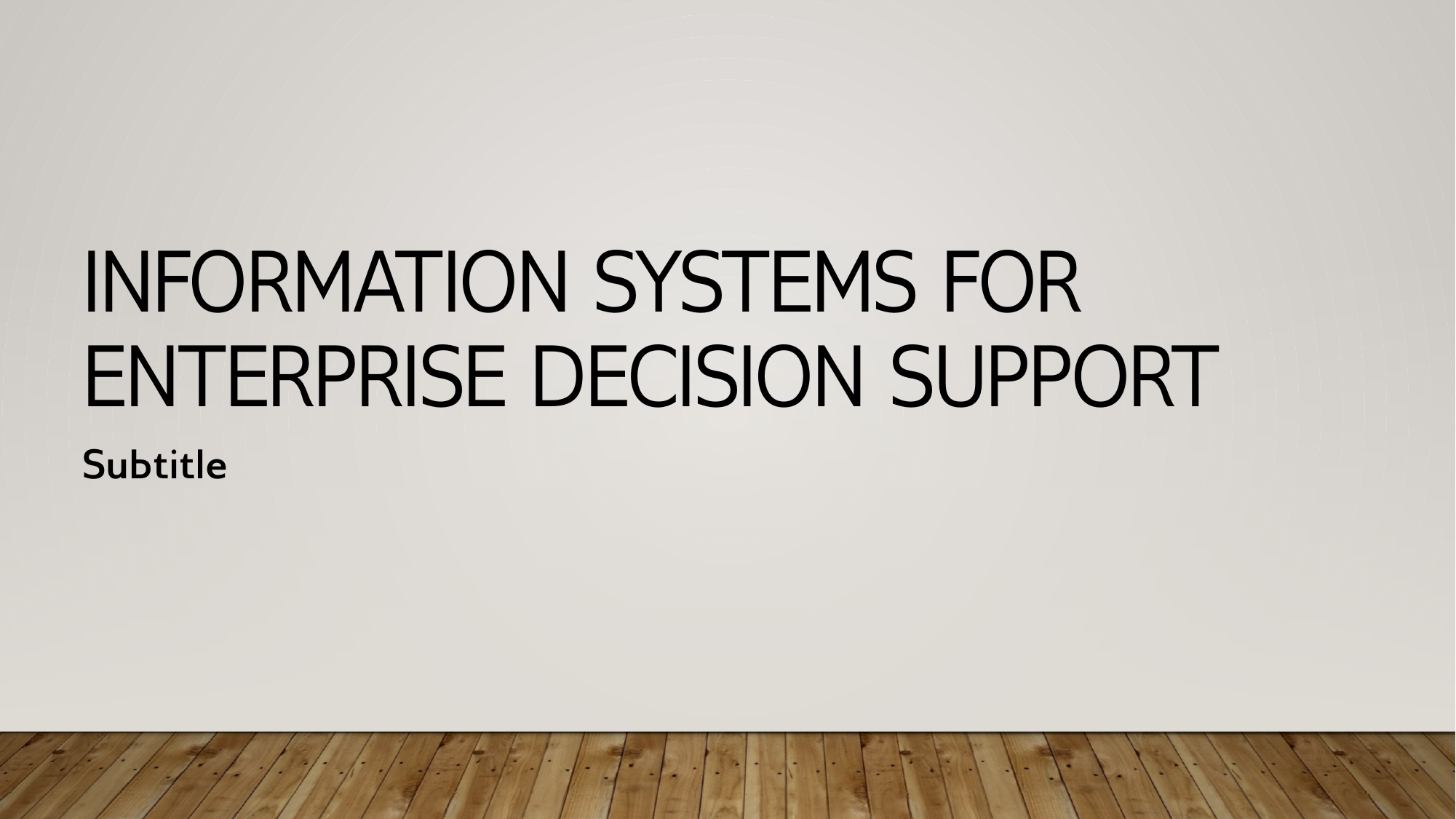

# information systems for enterprise decision support
Subtitle